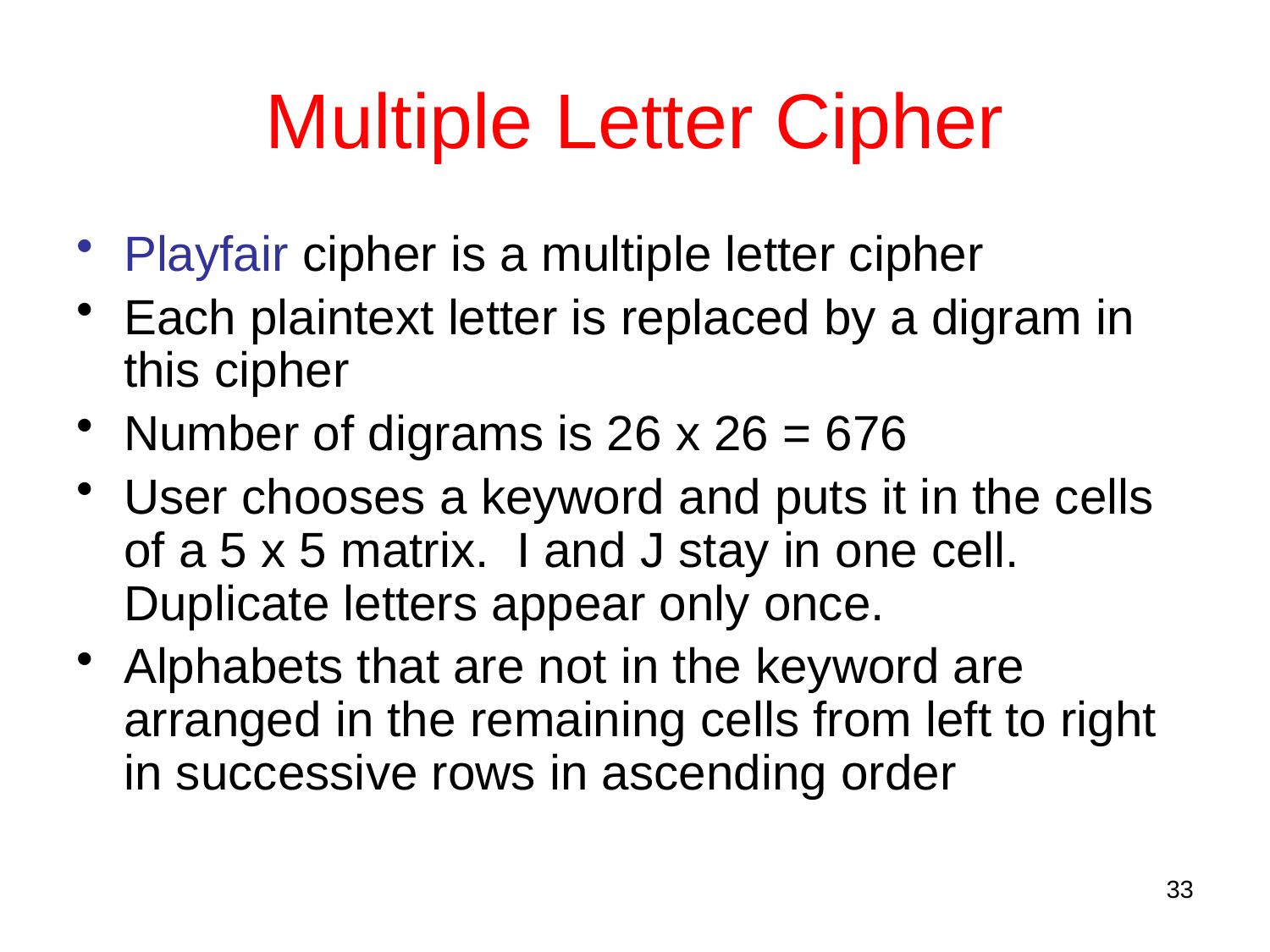

# Multiple Letter Cipher
Playfair cipher is a multiple letter cipher
Each plaintext letter is replaced by a digram in this cipher
Number of digrams is 26 x 26 = 676
User chooses a keyword and puts it in the cells of a 5 x 5 matrix.  I and J stay in one cell.  Duplicate letters appear only once.
Alphabets that are not in the keyword are arranged in the remaining cells from left to right in successive rows in ascending order
33